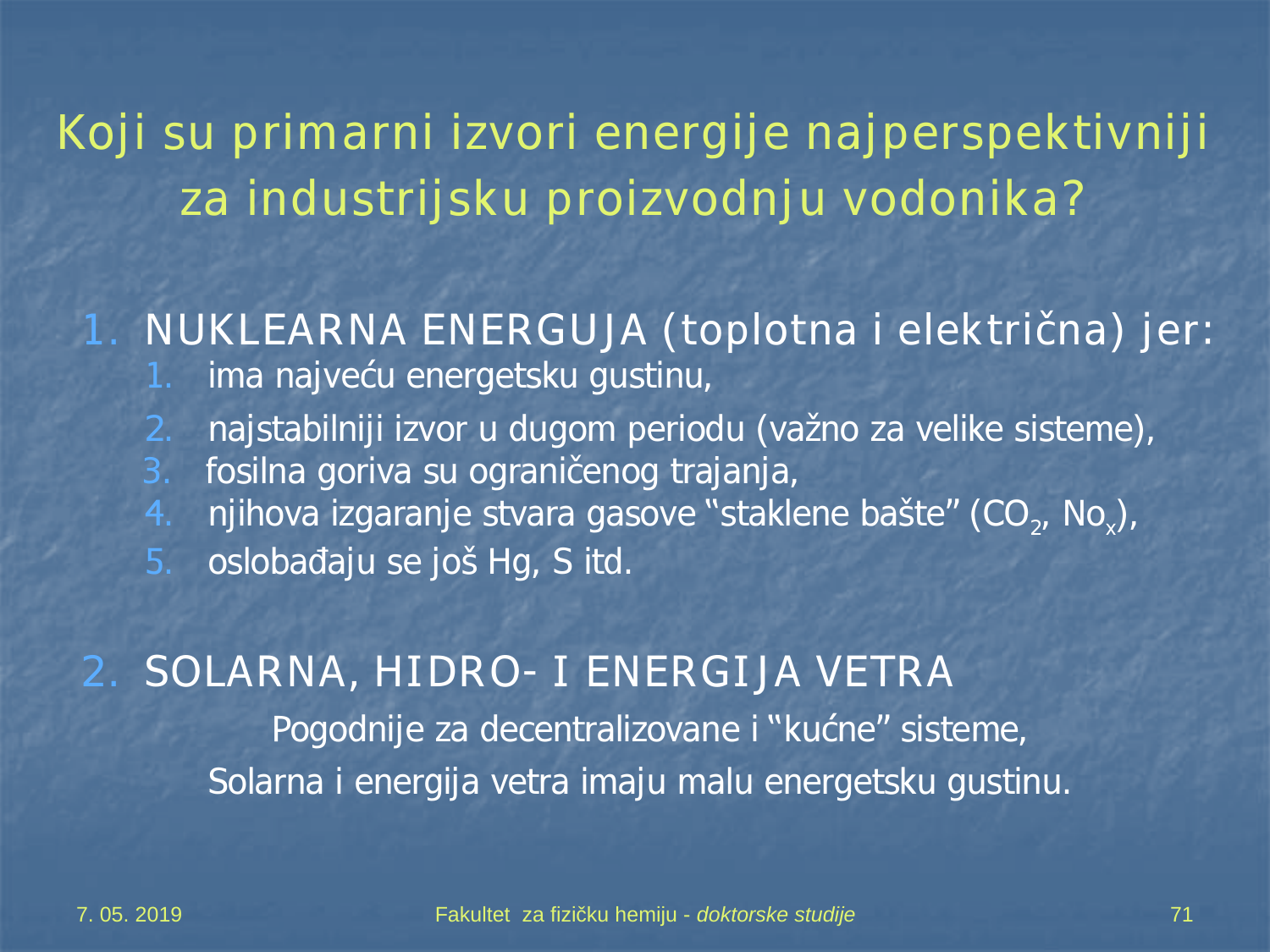

Koji su primarni izvori energije najperspektivniji
za industrijsku proizvodnju vodonika?
NUKLEARNA ENERGUJA (toplotna i električna) jer:
ima najveću energetsku gustinu,
najstabilniji izvor u dugom periodu (važno za velike sisteme),
fosilna goriva su ograničenog trajanja,
njihova izgaranje stvara gasove “staklene bašte” (CO2, Nox),
oslobađaju se još Hg, S itd.

SOLARNA, HIDRO- I ENERGIJA VETRA
		Pogodnije za decentralizovane i “kućne” sisteme,
	Solarna i energija vetra imaju malu energetsku gustinu.

7. 05. 2019
Fakultet  za fizičku hemiju - doktorske studije
71